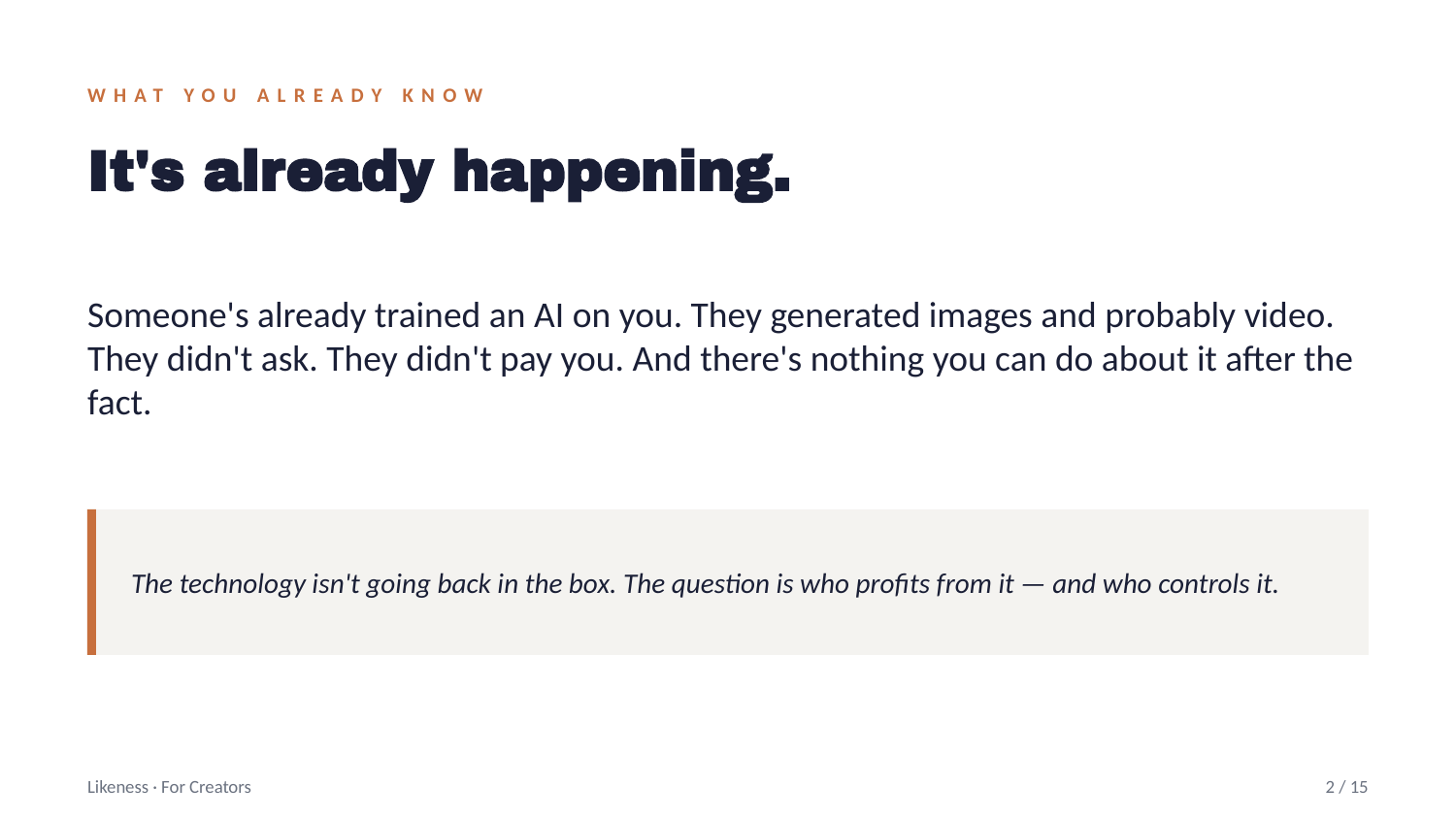

WHAT YOU ALREADY KNOW
It's already happening.
Someone's already trained an AI on you. They generated images and probably video. They didn't ask. They didn't pay you. And there's nothing you can do about it after the fact.

The technology isn't going back in the box. The question is who profits from it — and who controls it.
Likeness · For Creators
2 / 15